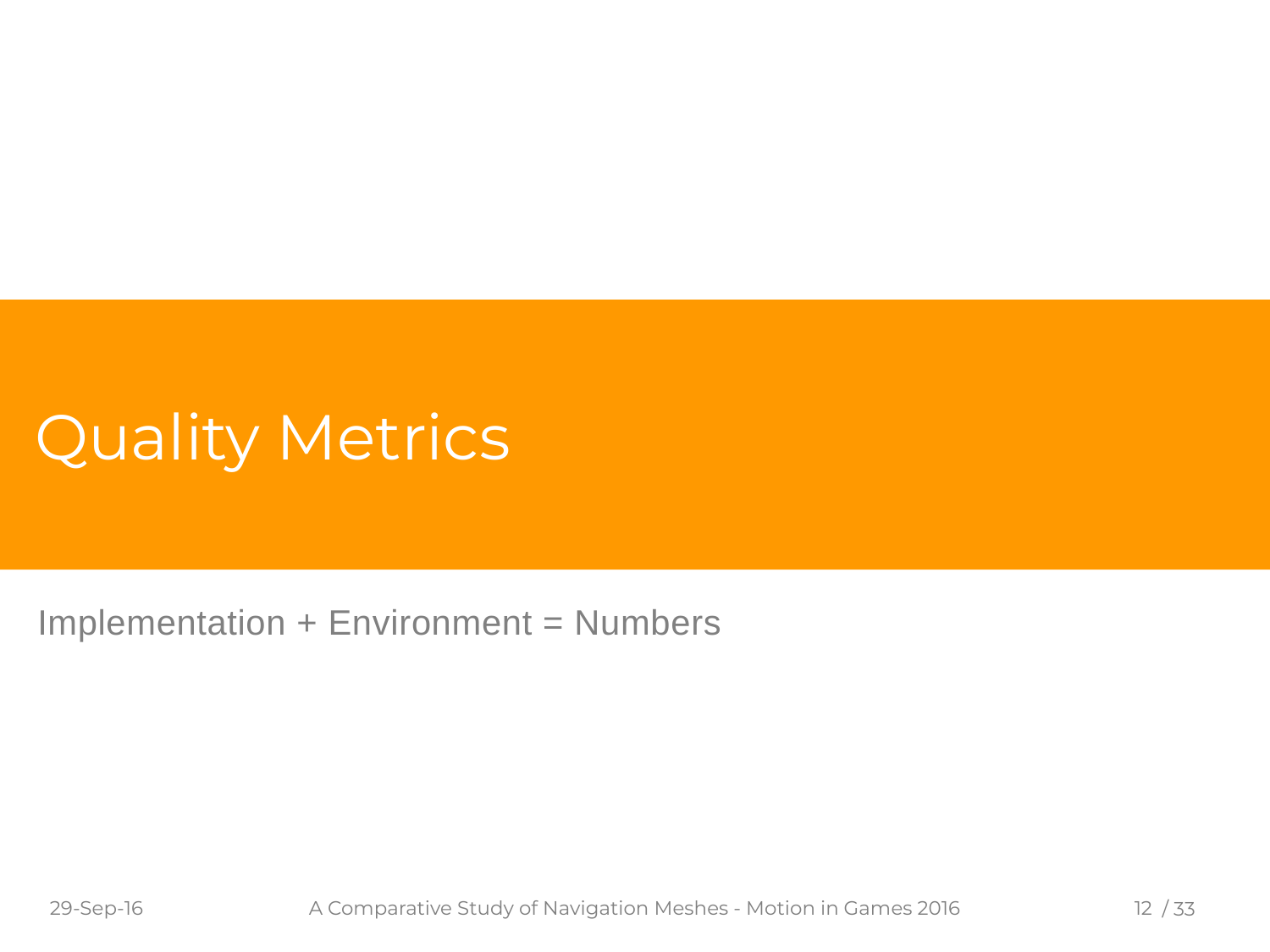

# Quality Metrics
Implementation + Environment = Numbers
29-Sep-16
A Comparative Study of Navigation Meshes - Motion in Games 2016
12